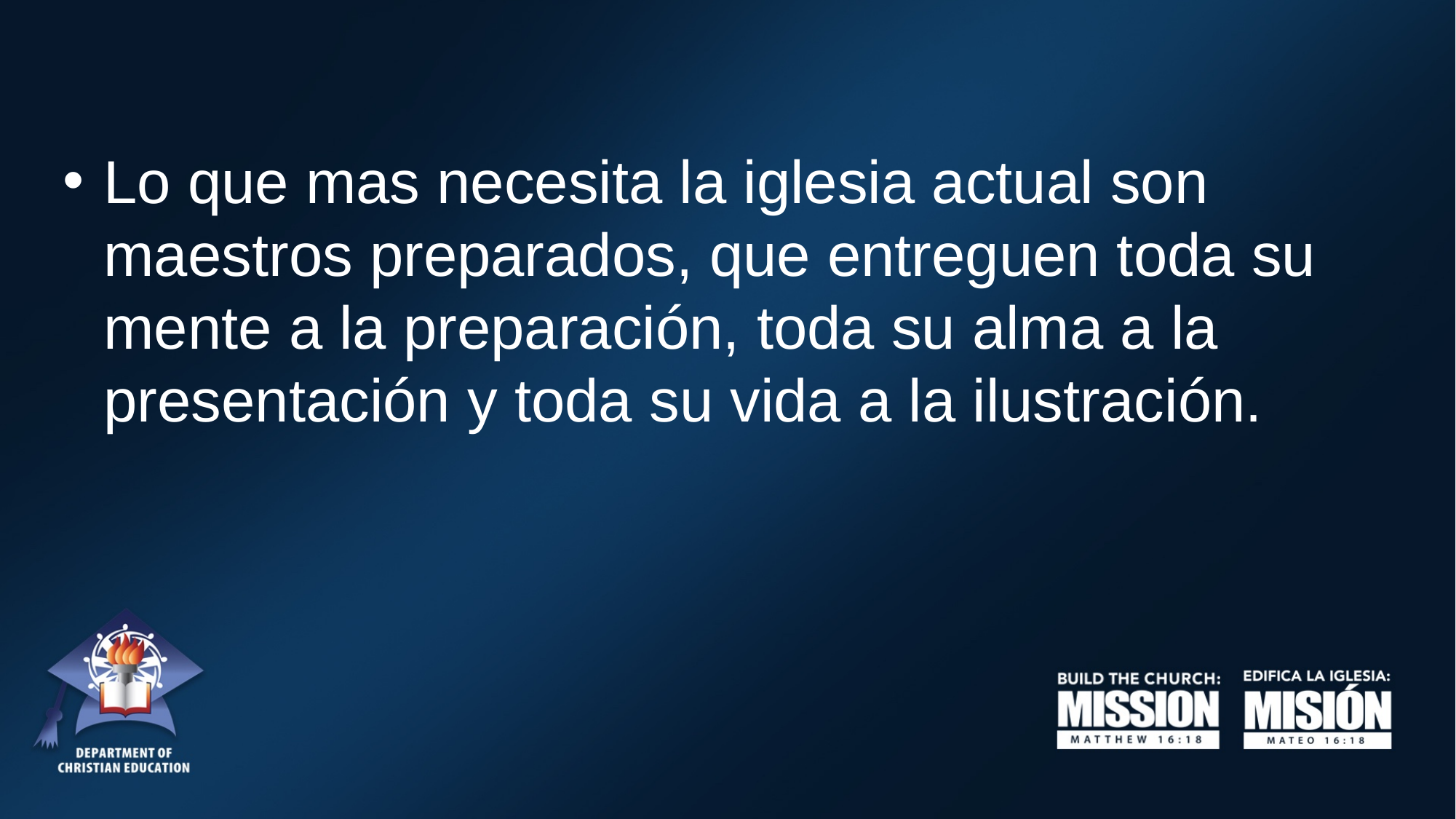

Lo que mas necesita la iglesia actual son maestros preparados, que entreguen toda su mente a la preparación, toda su alma a la presentación y toda su vida a la ilustración.